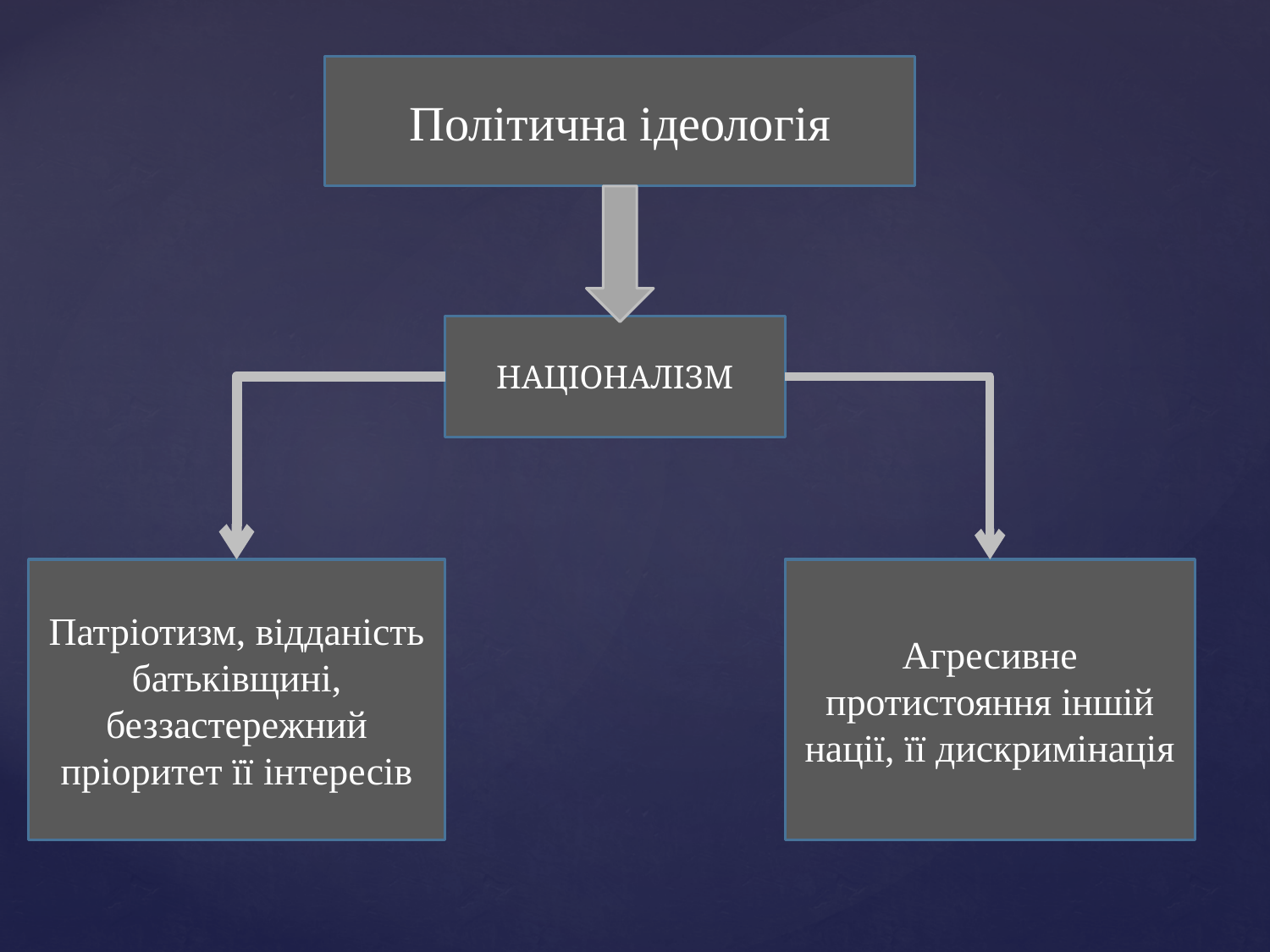

Політична ідеологія

НАЦІОНАЛІЗМ
Патріотизм, відданість батьківщині, беззастережний пріоритет її інтересів
Агресивне протистояння іншій нації, її дискримінація